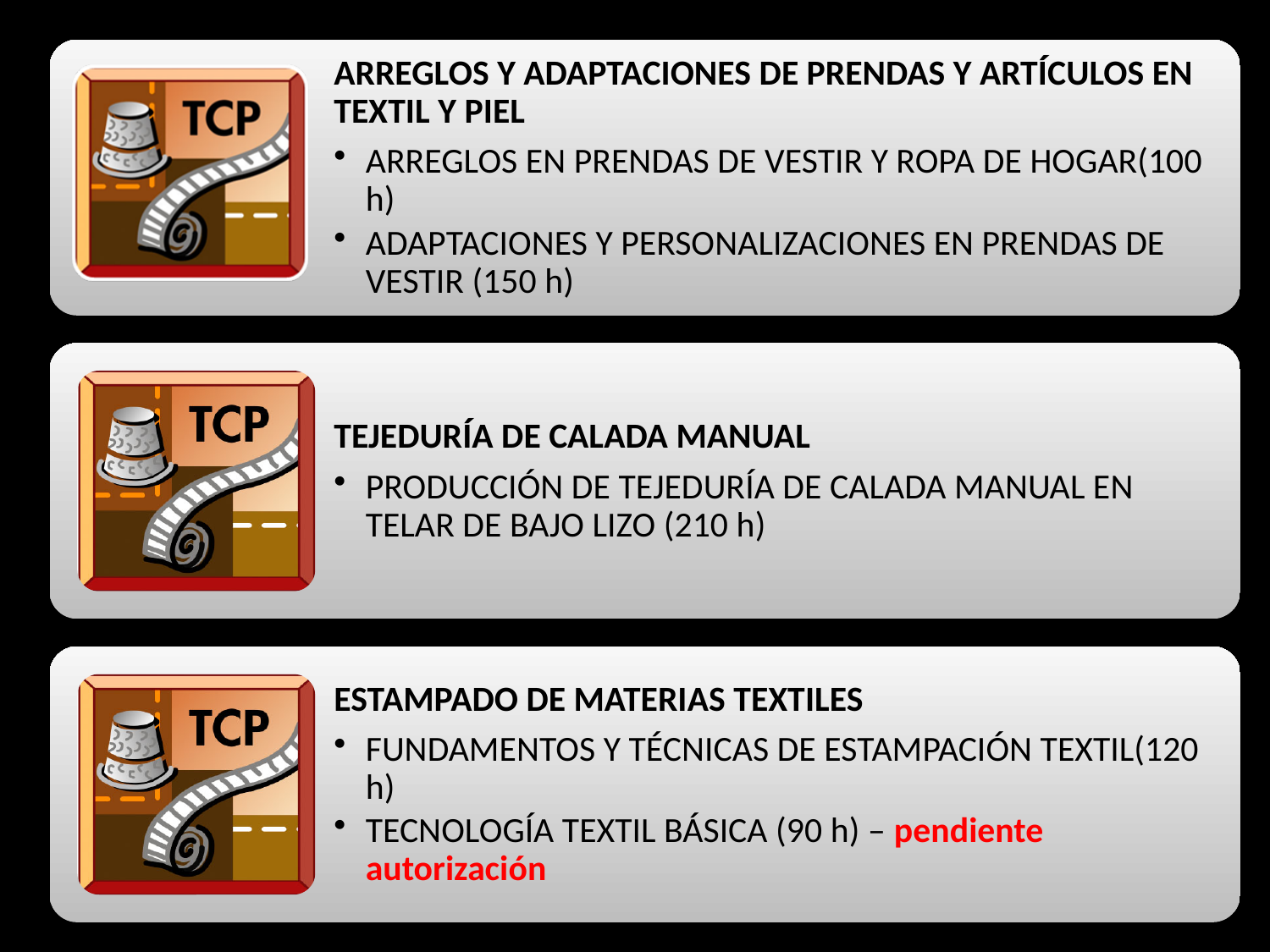

ARREGLOS Y ADAPTACIONES DE PRENDAS Y ARTÍCULOS EN TEXTIL Y PIEL
ARREGLOS EN PRENDAS DE VESTIR Y ROPA DE HOGAR(100 h)
ADAPTACIONES Y PERSONALIZACIONES EN PRENDAS DE VESTIR (150 h)
TEJEDURÍA DE CALADA MANUAL
PRODUCCIÓN DE TEJEDURÍA DE CALADA MANUAL EN TELAR DE BAJO LIZO (210 h)
ESTAMPADO DE MATERIAS TEXTILES
FUNDAMENTOS Y TÉCNICAS DE ESTAMPACIÓN TEXTIL(120 h)
TECNOLOGÍA TEXTIL BÁSICA (90 h) – pendiente autorización